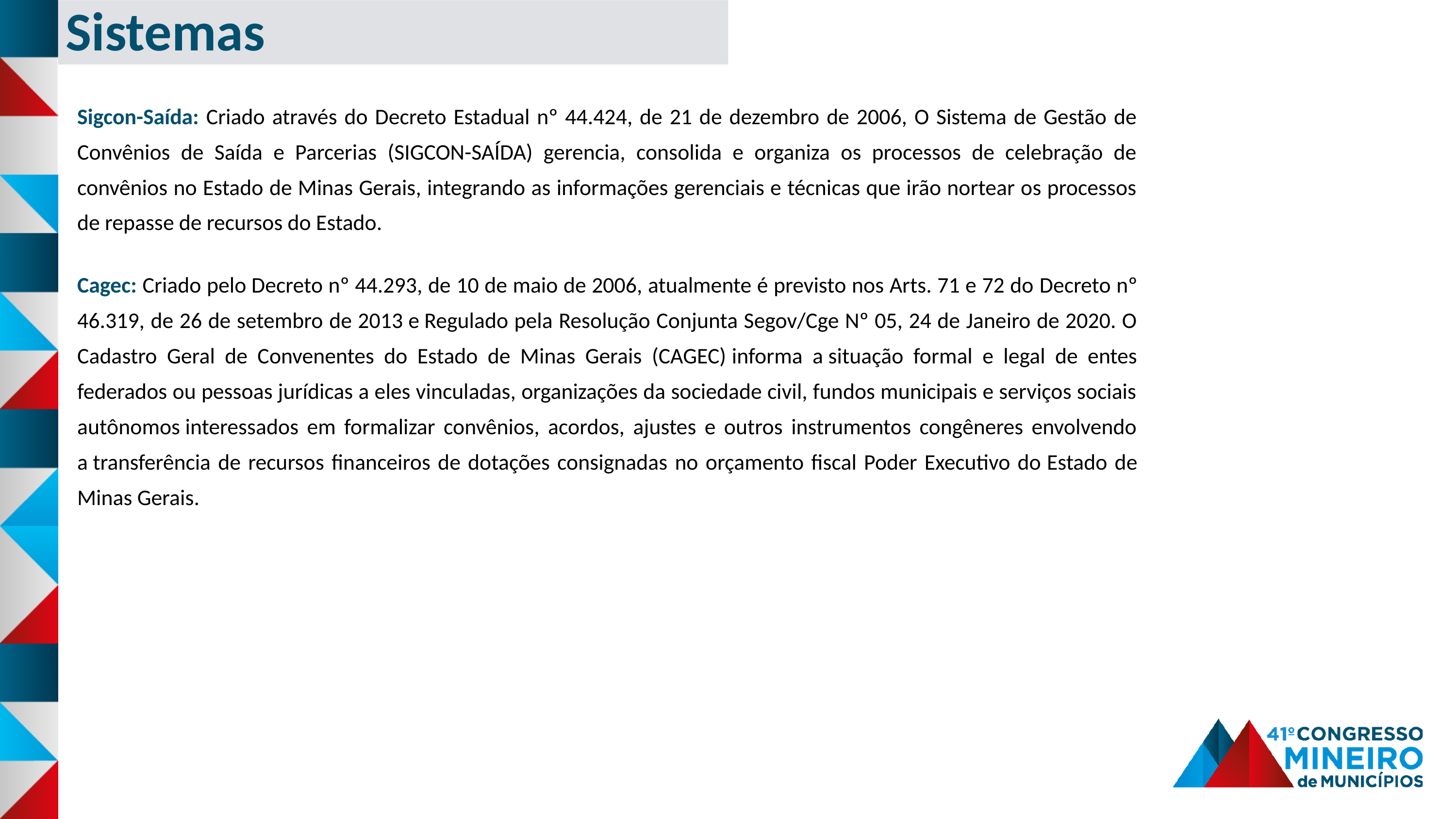

Sistemas

Sigcon-Saída: Criado através do Decreto Estadual nº 44.424, de 21 de dezembro de 2006, O Sistema de Gestão de Convênios de Saída e Parcerias (SIGCON-SAÍDA) gerencia, consolida e organiza os processos de celebração de convênios no Estado de Minas Gerais, integrando as informações gerenciais e técnicas que irão nortear os processos de repasse de recursos do Estado.

Cagec: Criado pelo Decreto nº 44.293, de 10 de maio de 2006, atualmente é previsto nos Arts. 71 e 72 do Decreto nº 46.319, de 26 de setembro de 2013 e Regulado pela Resolução Conjunta Segov/Cge Nº 05, 24 de Janeiro de 2020. O Cadastro Geral de Convenentes do Estado de Minas Gerais (CAGEC) informa a situação formal e legal de entes federados ou pessoas jurídicas a eles vinculadas, organizações da sociedade civil, fundos municipais e serviços sociais autônomos interessados em formalizar convênios, acordos, ajustes e outros instrumentos congêneres envolvendo a transferência de recursos financeiros de dotações consignadas no orçamento fiscal Poder Executivo do Estado de Minas Gerais.